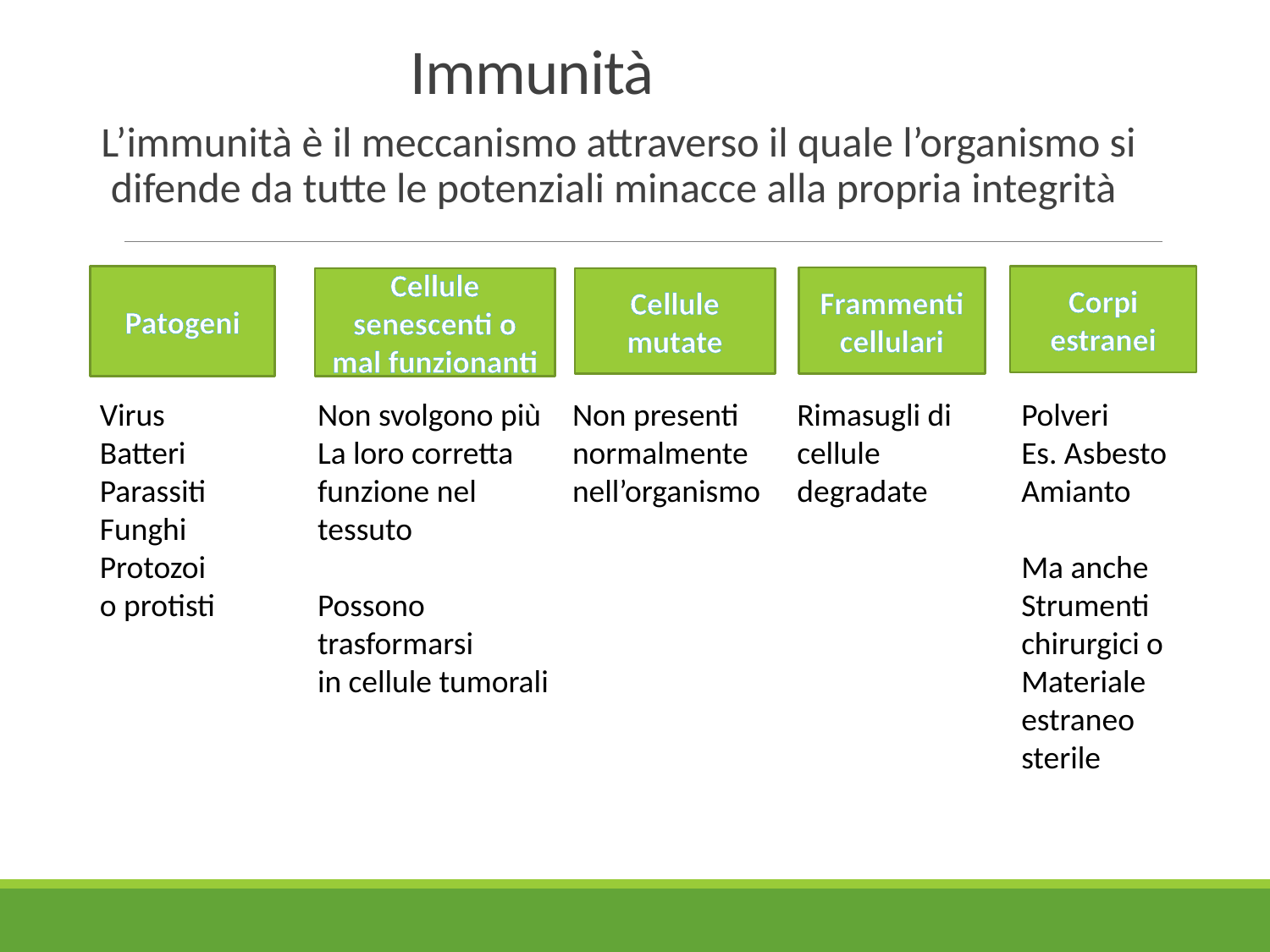

# Immunità
 L’immunità è il meccanismo attraverso il quale l’organismo si difende da tutte le potenziali minacce alla propria integrità

Patogeni
Corpi estranei
Frammenti cellulari
Cellule senescenti o mal funzionanti
Cellule mutate
Virus
Batteri
Parassiti
Funghi
Protozoi
o protisti
Non svolgono più
La loro corretta
funzione nel tessuto

Possono trasformarsi
in cellule tumorali
Non presenti normalmente nell’organismo
Rimasugli di
cellule degradate
Polveri
Es. Asbesto
Amianto

Ma anche
Strumenti chirurgici o
Materiale estraneo sterile